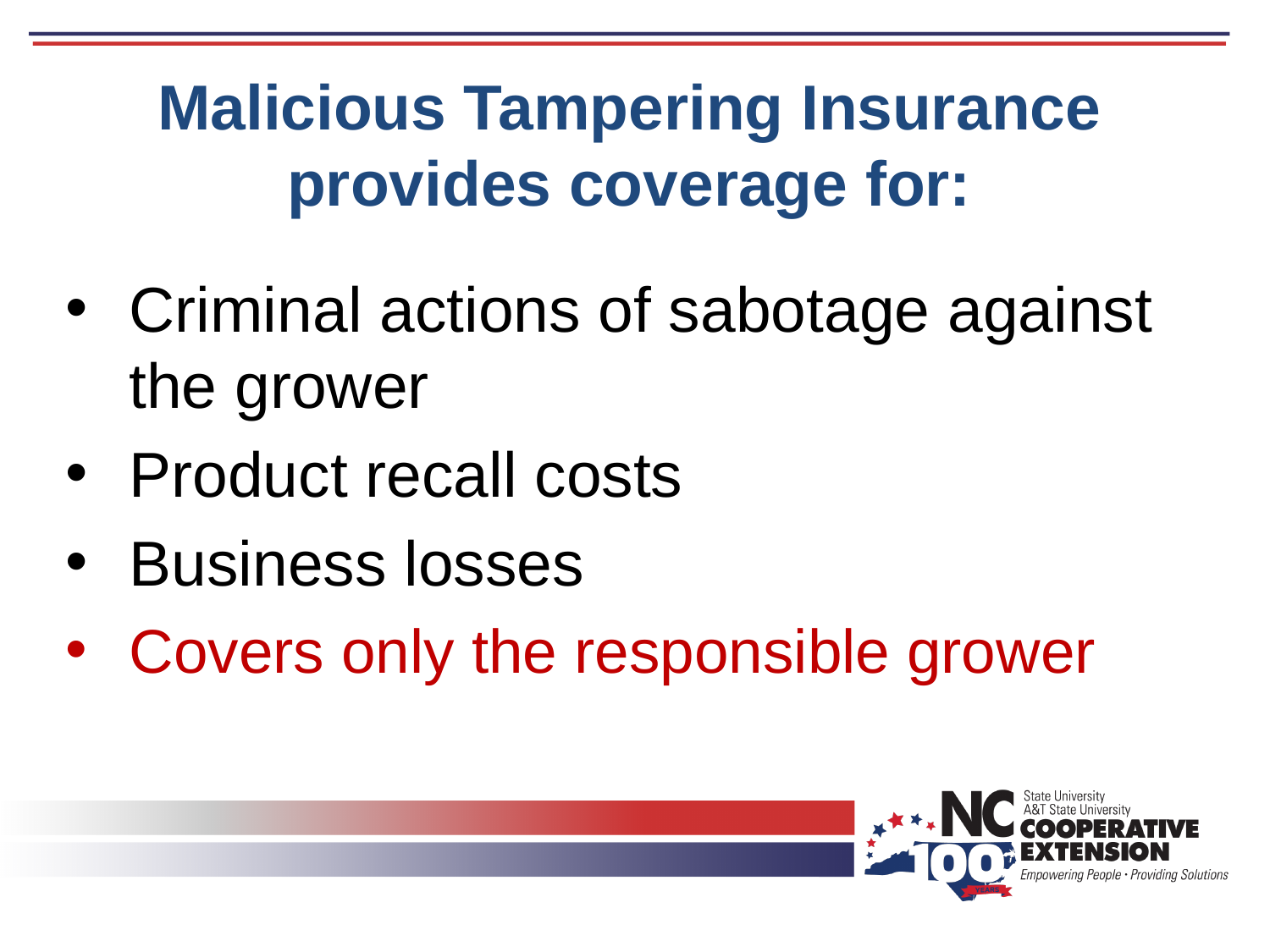

# Malicious Tampering Insurance provides coverage for:

Criminal actions of sabotage against the grower
Product recall costs
Business losses
Covers only the responsible grower